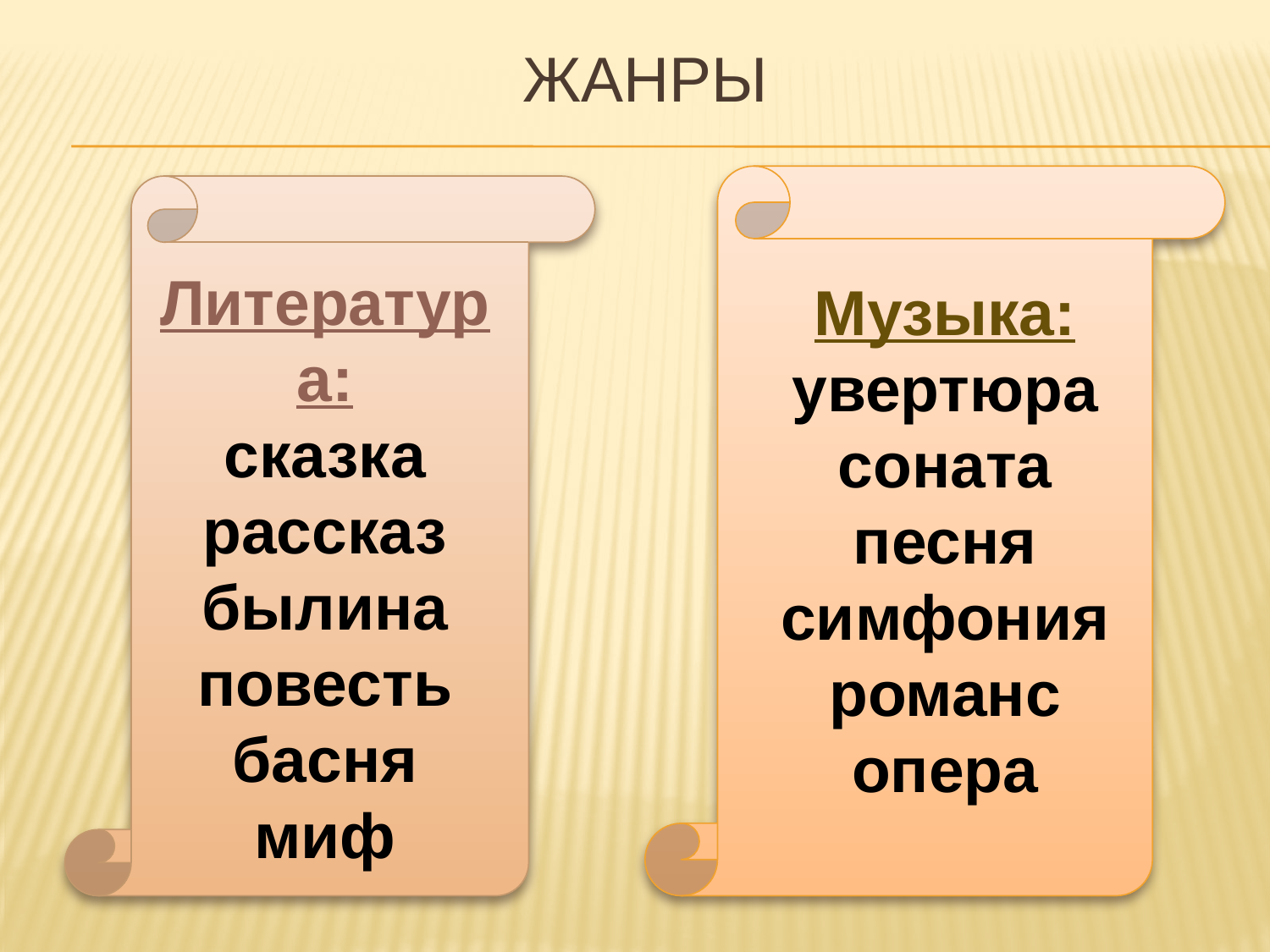

# ЖАНРЫ

Литература:
сказка
рассказ
былина
повесть
басня
миф
Музыка:
увертюра
соната
песня
симфония
романс
опера